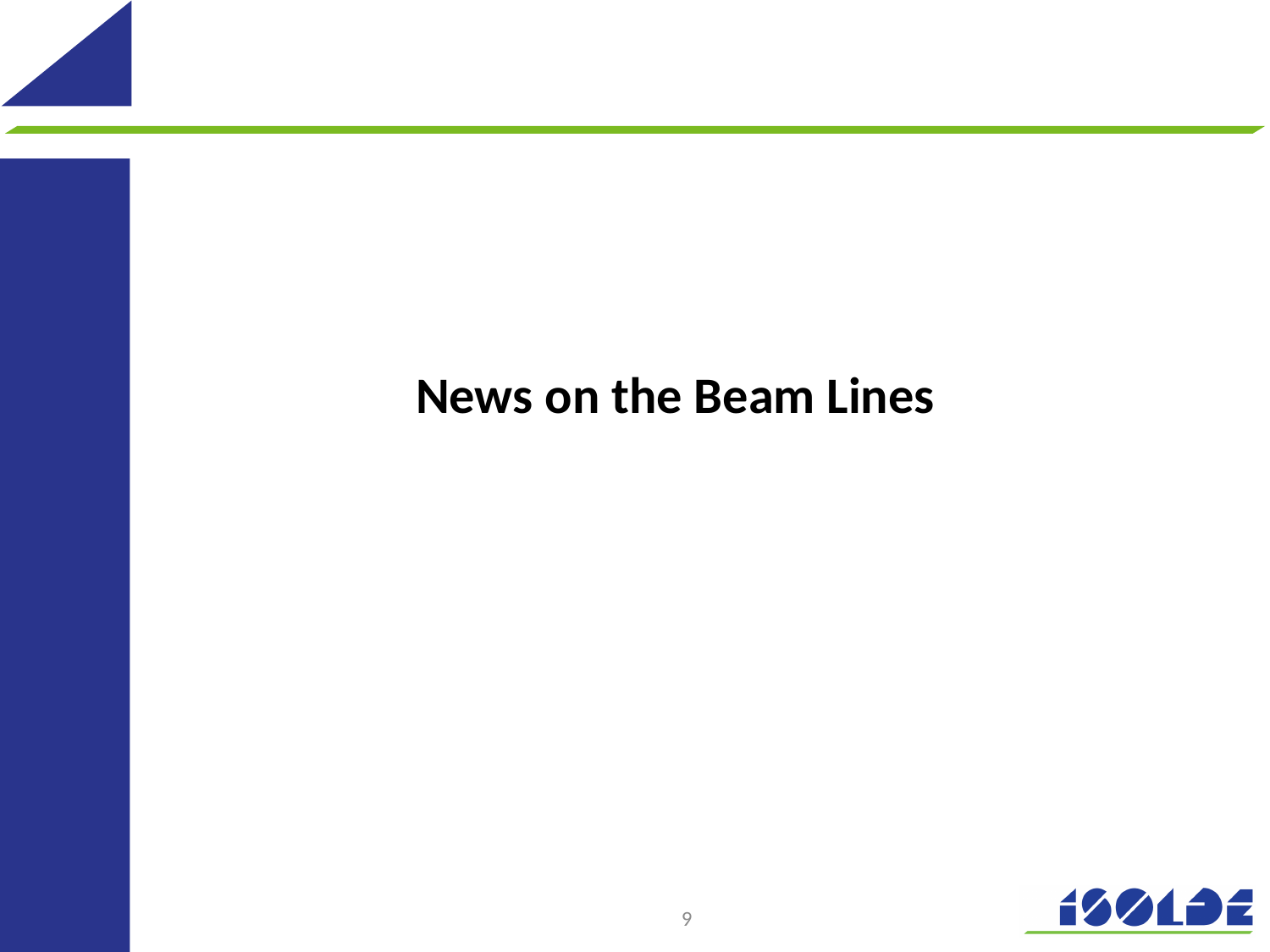

#
News on the Beam Lines
9